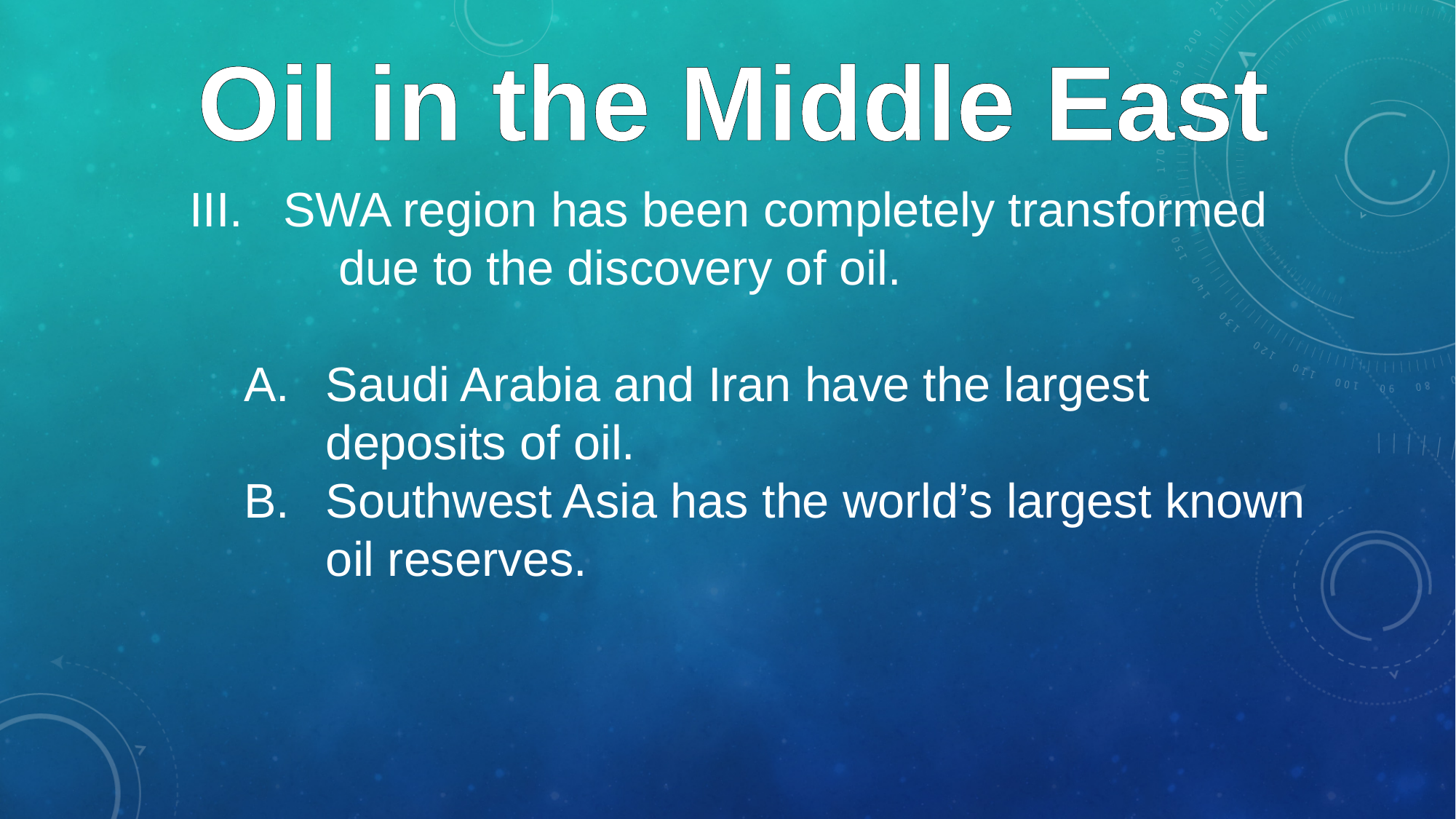

Oil in the Middle East
III.   SWA region has been completely transformed 	   due to the discovery of oil.

Saudi Arabia and Iran have the largest deposits of oil.
Southwest Asia has the world’s largest known oil reserves.